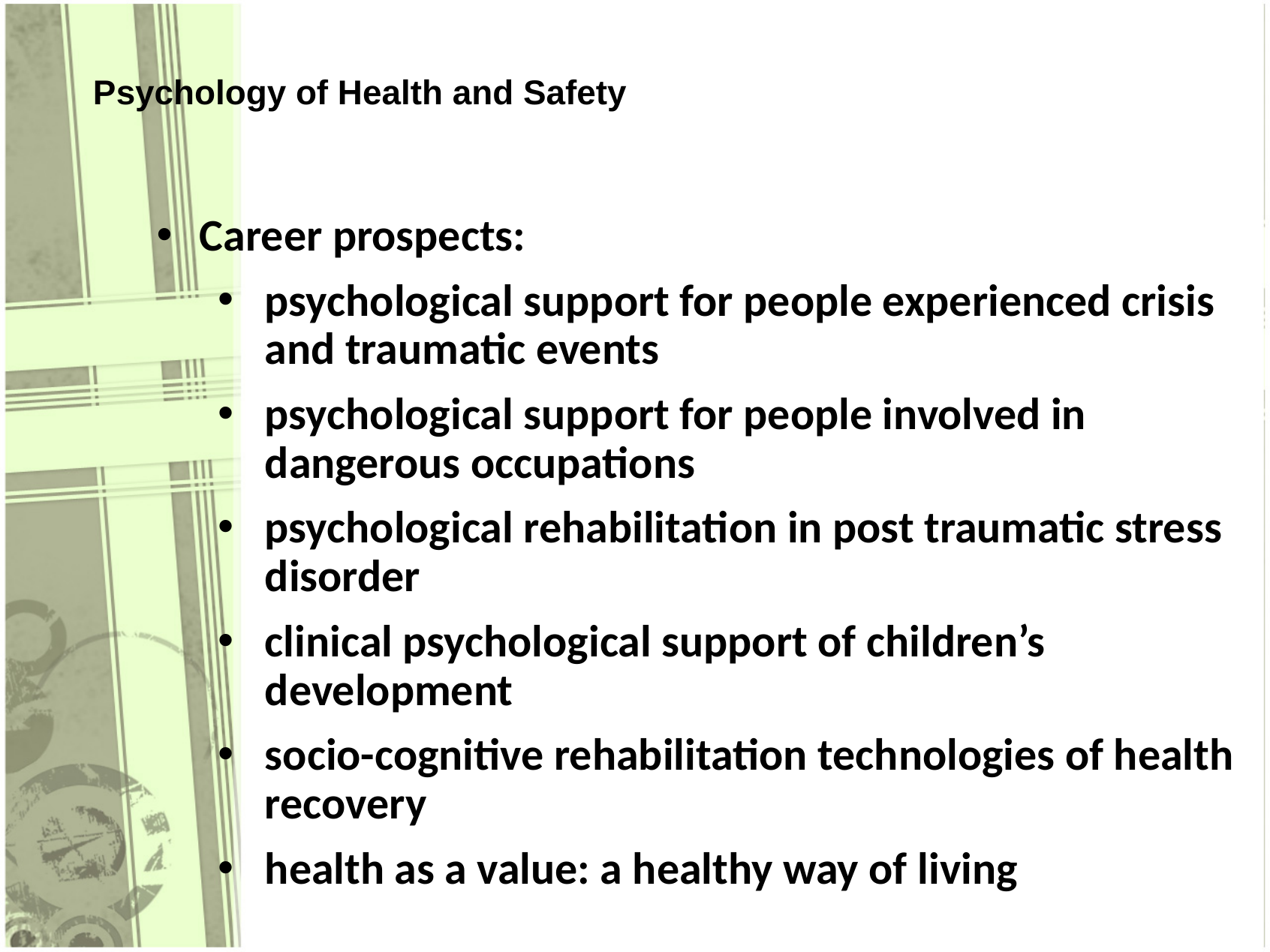

# Psychology of Health and Safety

Career prospects:
psychological support for people experienced crisis and traumatic events
psychological support for people involved in dangerous occupations
psychological rehabilitation in post traumatic stress disorder
clinical psychological support of children’s development
socio-cognitive rehabilitation technologies of health recovery
health as a value: a healthy way of living